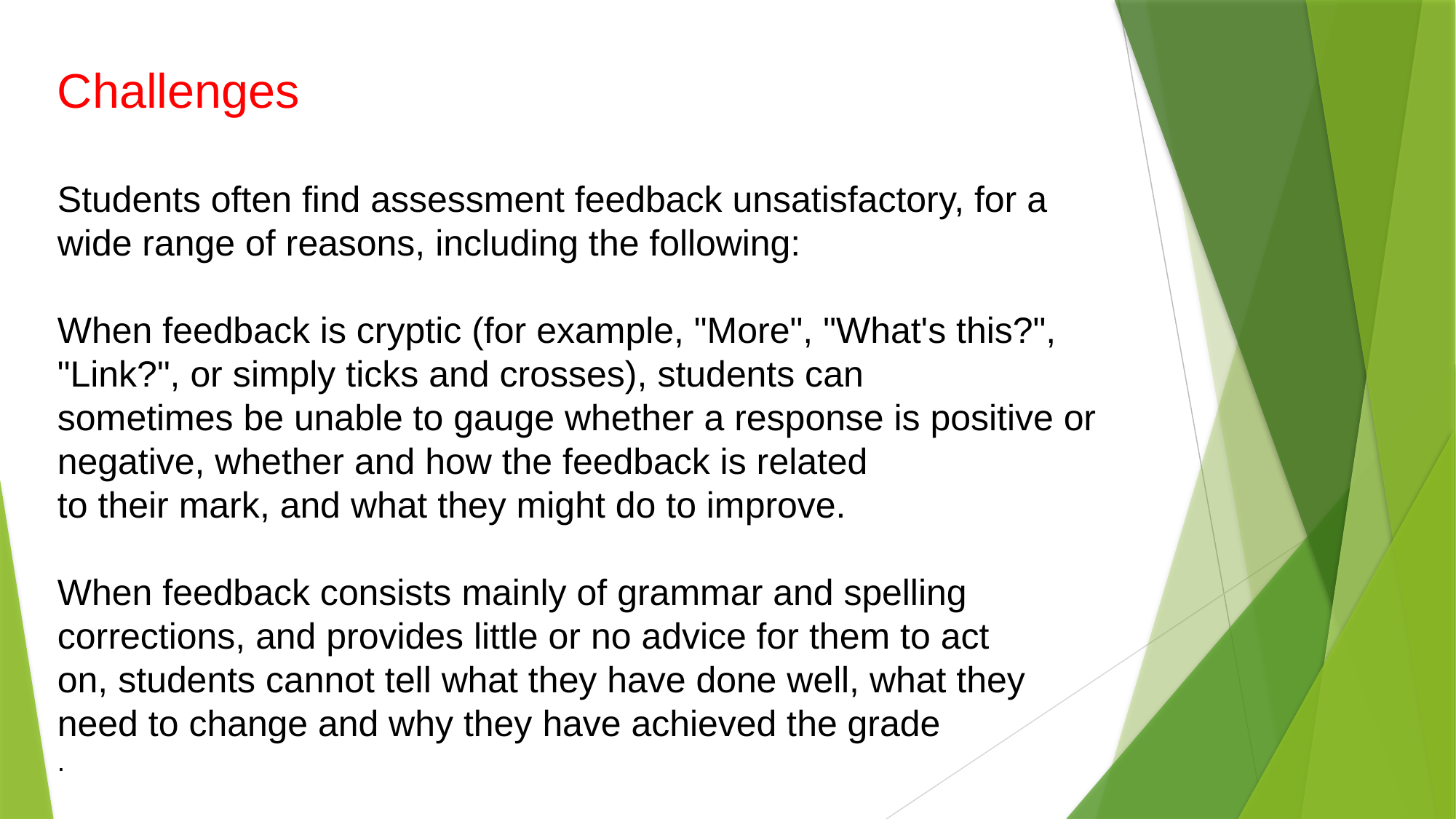

Challenges

Students often find assessment feedback unsatisfactory, for a wide range of reasons, including the following:

When feedback is cryptic (for example, "More", "What's this?", "Link?", or simply ticks and crosses), students can
sometimes be unable to gauge whether a response is positive or negative, whether and how the feedback is related
to their mark, and what they might do to improve.

When feedback consists mainly of grammar and spelling corrections, and provides little or no advice for them to act
on, students cannot tell what they have done well, what they need to change and why they have achieved the grade
.